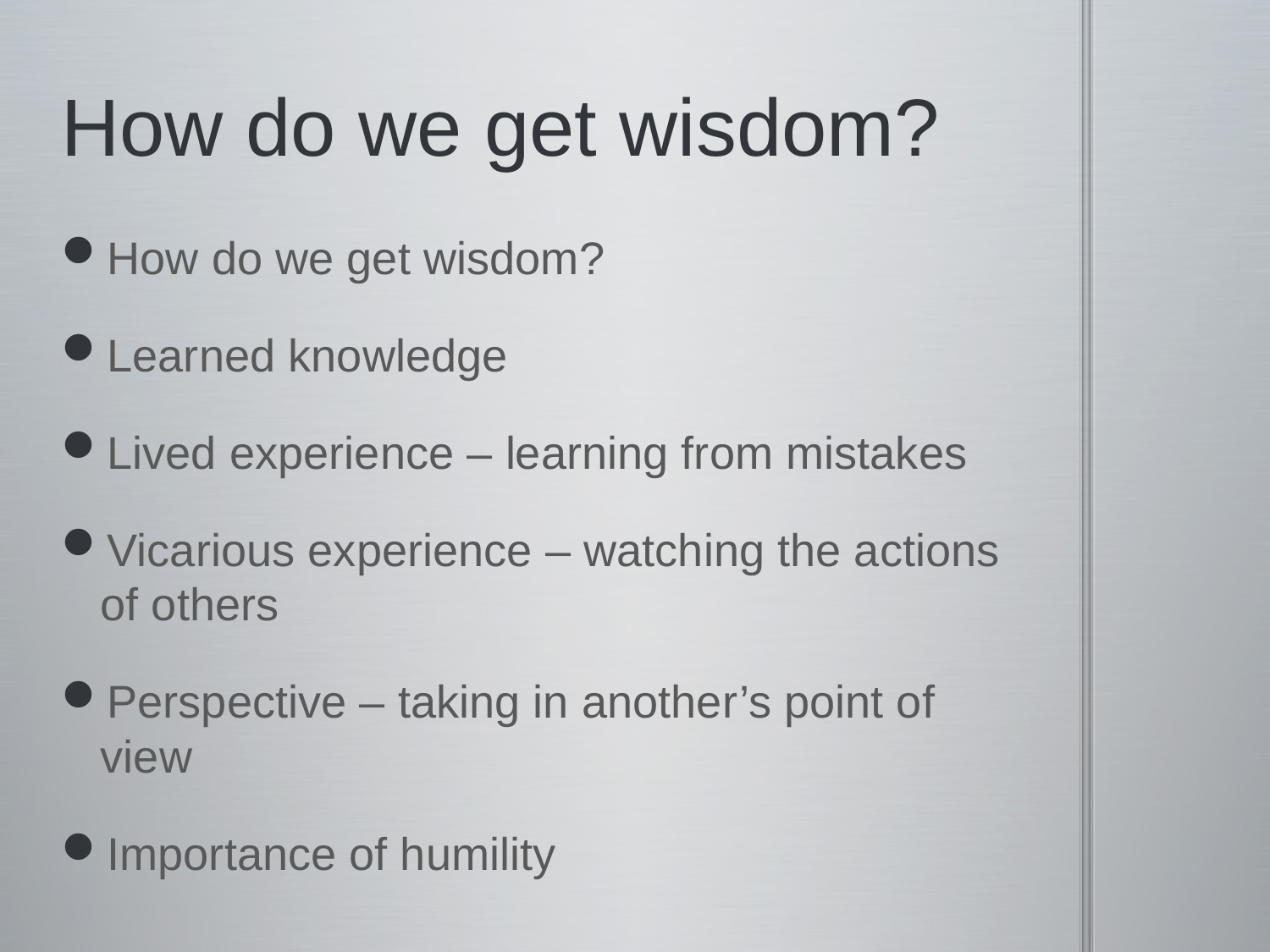

# How do we get wisdom?
How do we get wisdom?
Learned knowledge
Lived experience – learning from mistakes
Vicarious experience – watching the actions of others
Perspective – taking in another’s point of view
Importance of humility